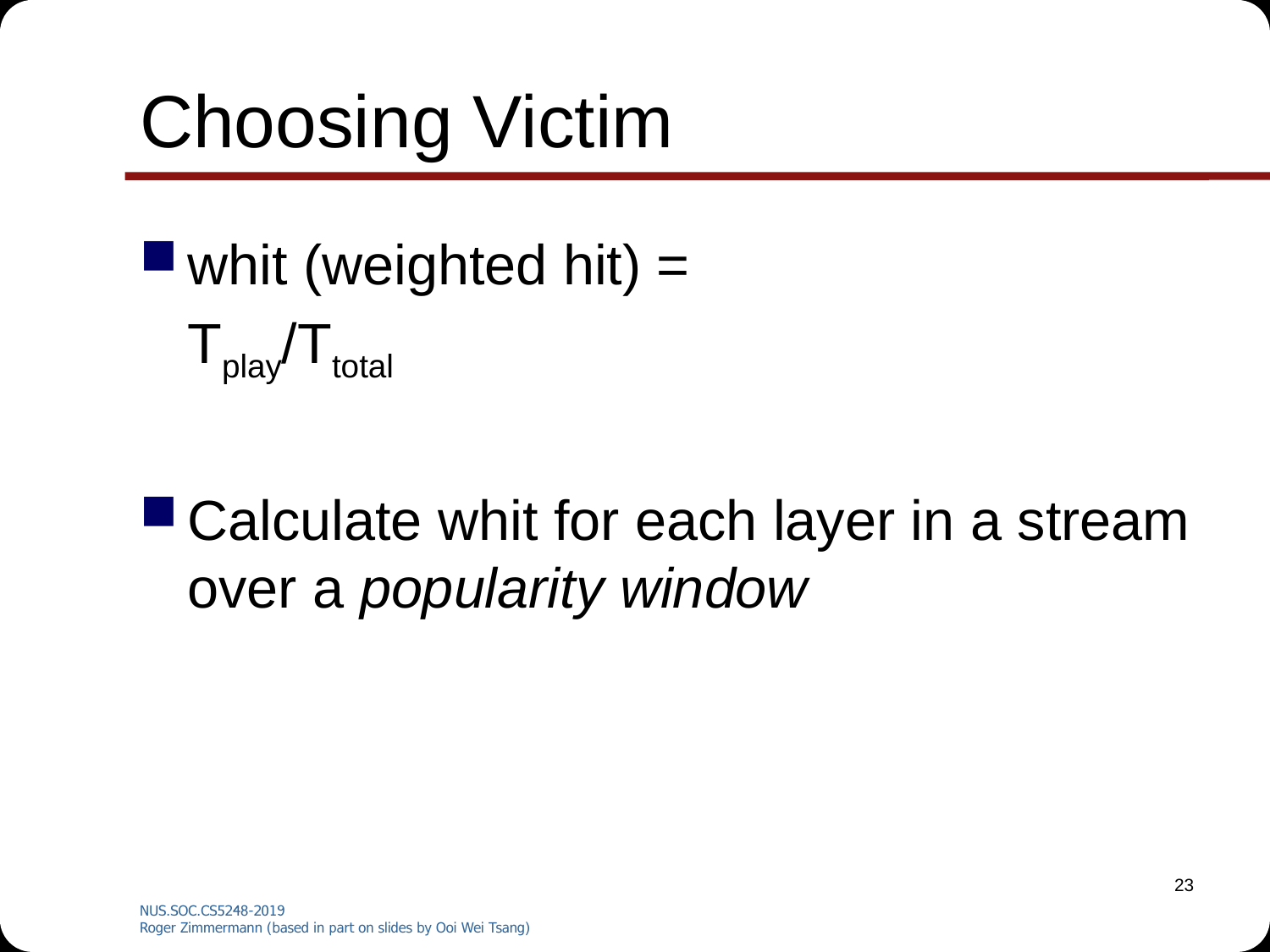

# Choosing Victim
whit (weighted hit) =
	Tplay/Ttotal

Calculate whit for each layer in a stream over a popularity window

23
NUS.SOC.CS5248-2019
Roger Zimmermann (based in part on slides by Ooi Wei Tsang)